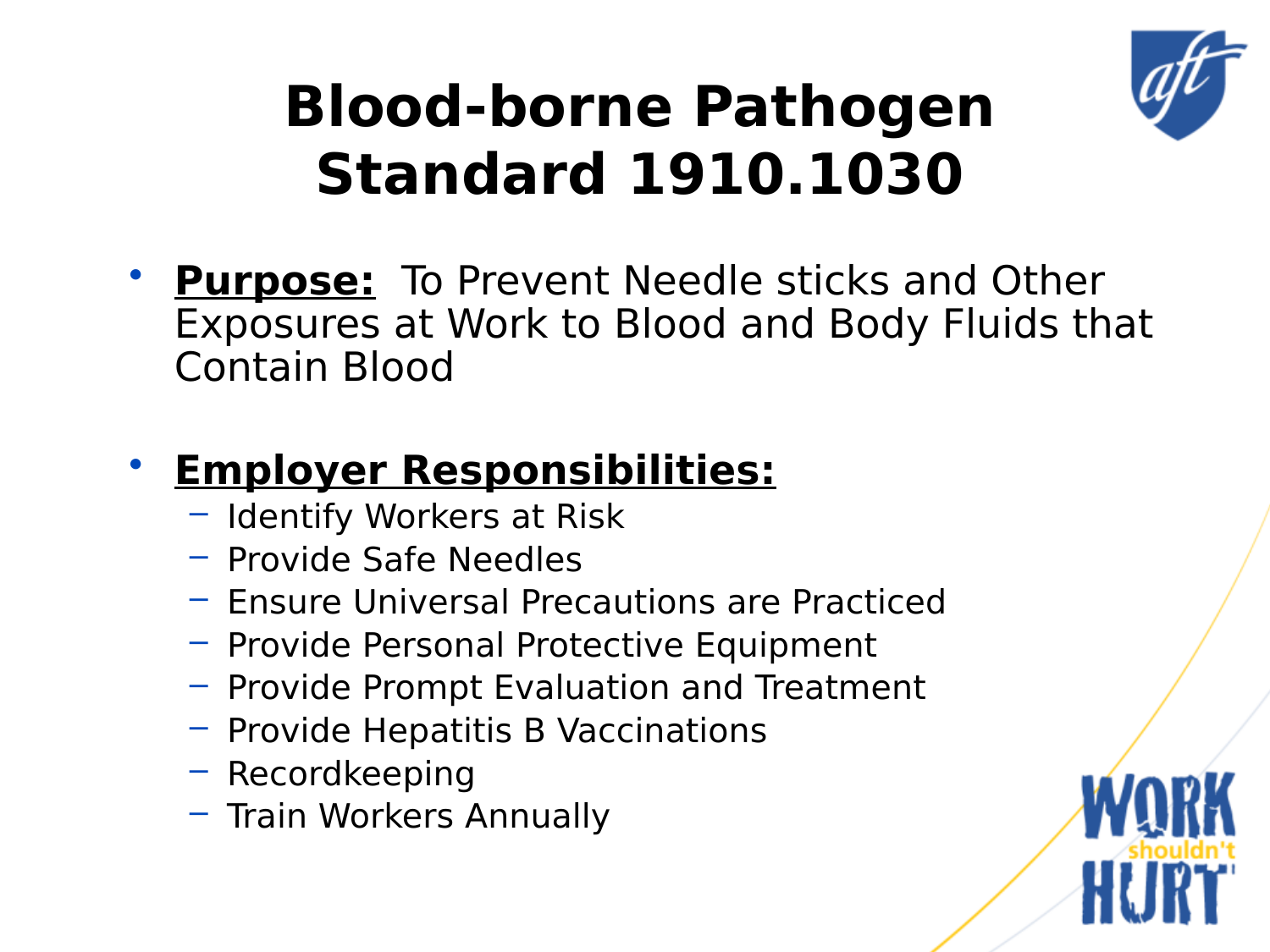

# Blood-borne Pathogen Standard 1910.1030
Purpose:  To Prevent Needle sticks and Other Exposures at Work to Blood and Body Fluids that Contain Blood

Employer Responsibilities:
Identify Workers at Risk
Provide Safe Needles
Ensure Universal Precautions are Practiced
Provide Personal Protective Equipment
Provide Prompt Evaluation and Treatment
Provide Hepatitis B Vaccinations
Recordkeeping
Train Workers Annually